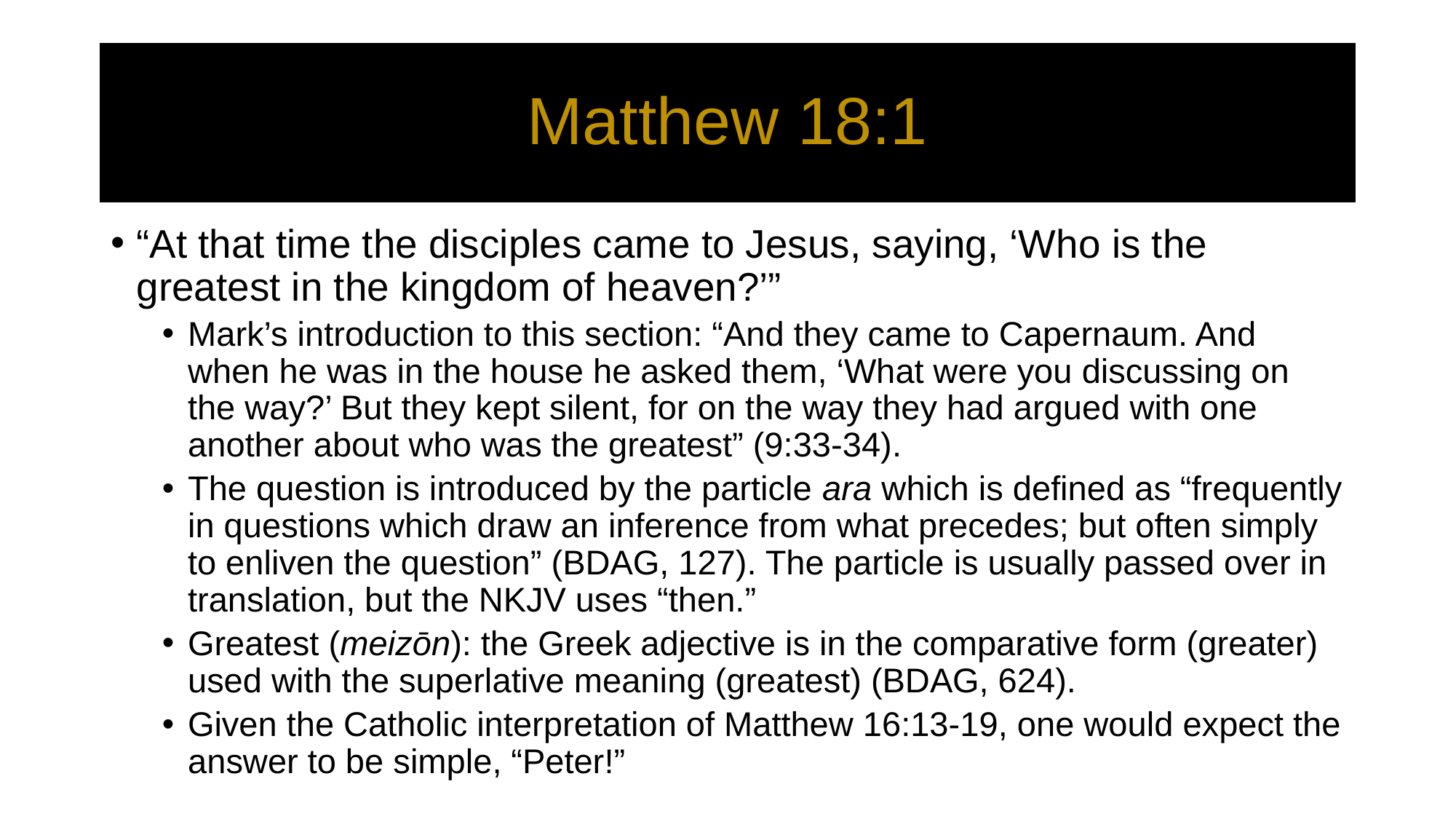

# Matthew 18:1
“At that time the disciples came to Jesus, saying, ‘Who is the greatest in the kingdom of heaven?’”
Mark’s introduction to this section: “And they came to Capernaum. And when he was in the house he asked them, ‘What were you discussing on the way?’ But they kept silent, for on the way they had argued with one another about who was the greatest” (9:33-34).
The question is introduced by the particle ara which is defined as “frequently in questions which draw an inference from what precedes; but often simply to enliven the question” (BDAG, 127). The particle is usually passed over in translation, but the NKJV uses “then.”
Greatest (meizōn): the Greek adjective is in the comparative form (greater) used with the superlative meaning (greatest) (BDAG, 624).
Given the Catholic interpretation of Matthew 16:13-19, one would expect the answer to be simple, “Peter!”